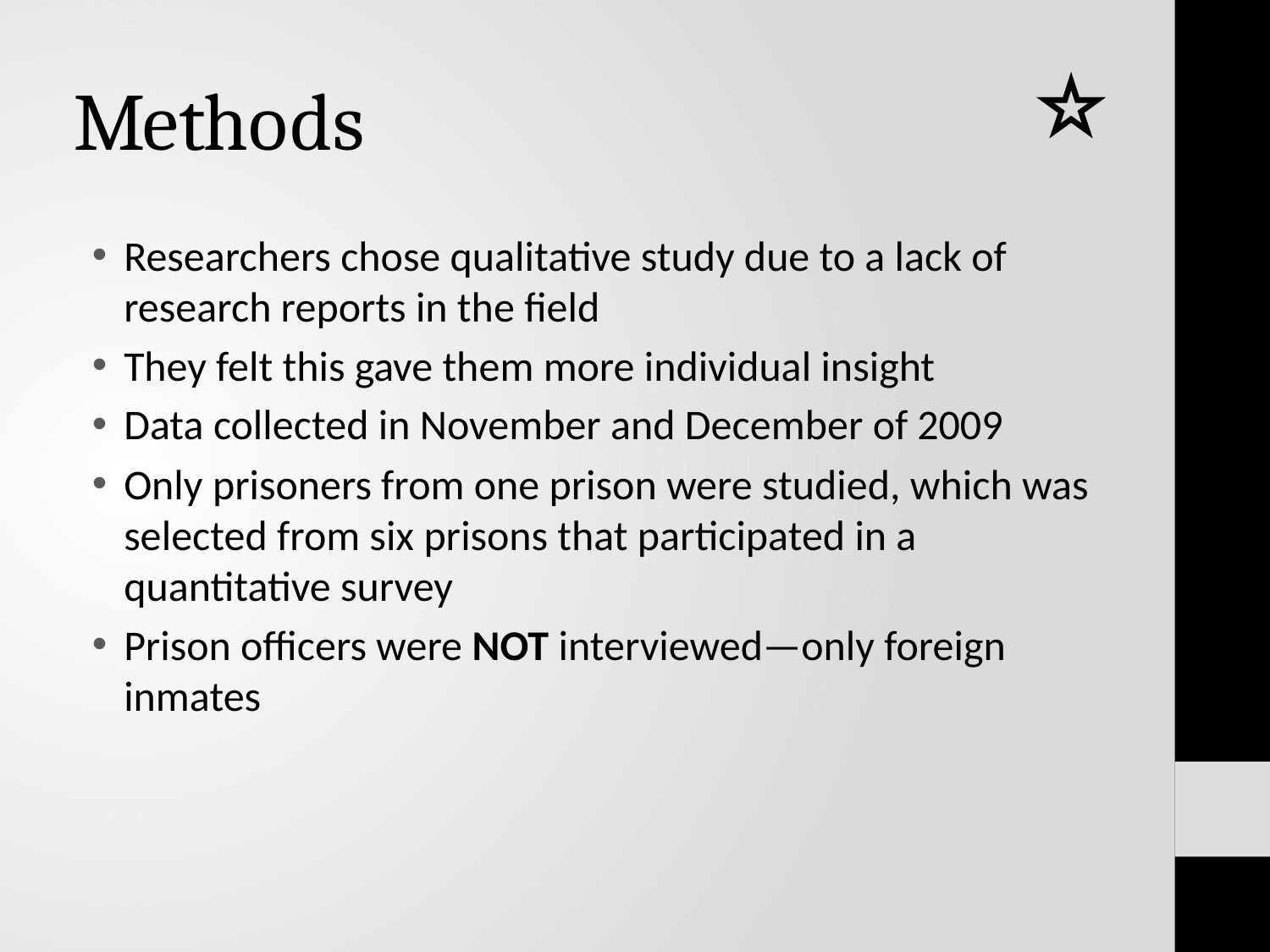

☆
# Methods
Researchers chose qualitative study due to a lack of research reports in the field
They felt this gave them more individual insight
Data collected in November and December of 2009
Only prisoners from one prison were studied, which was selected from six prisons that participated in a quantitative survey
Prison officers were NOT interviewed—only foreign inmates